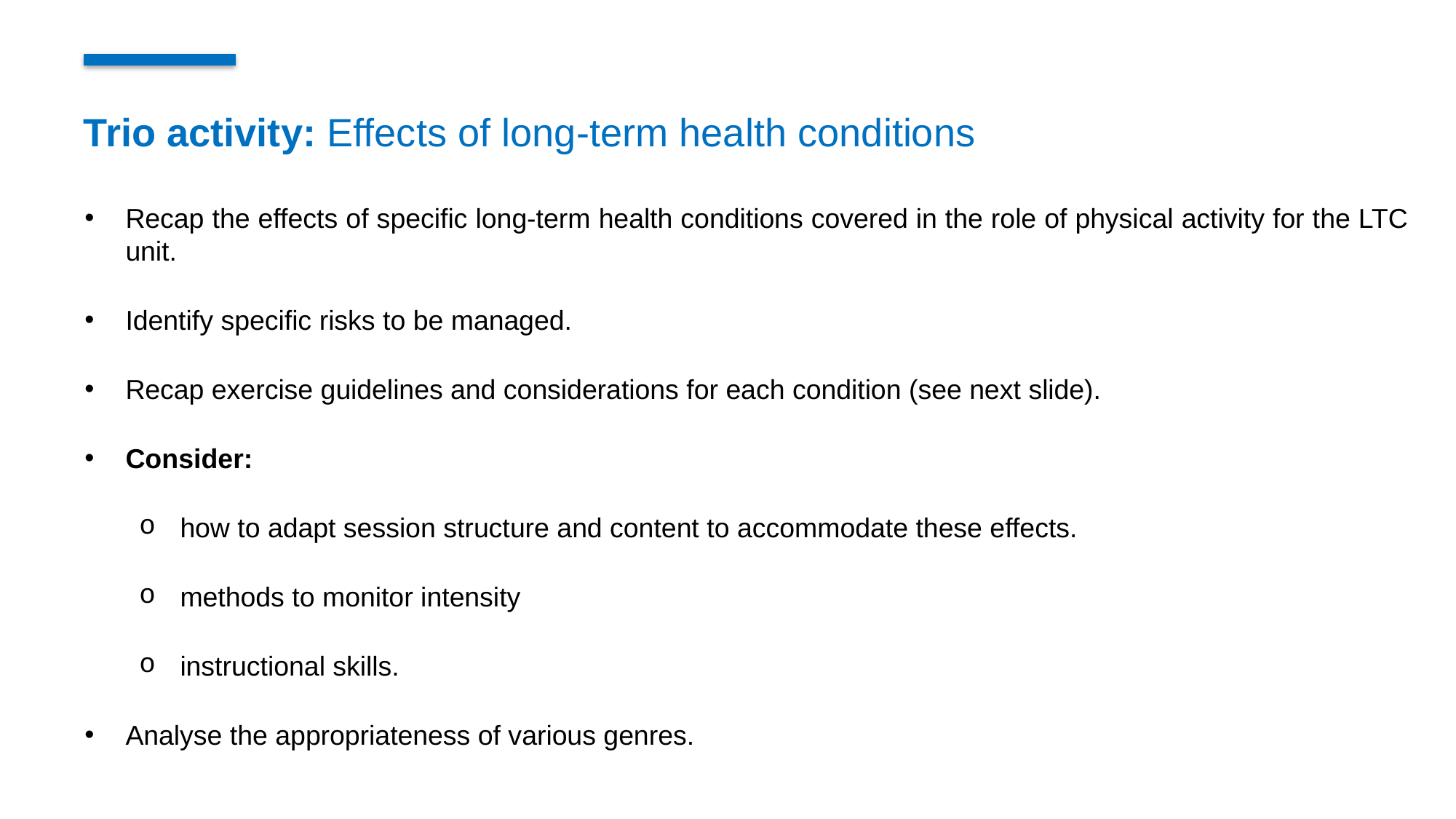

Trio activity: Effects of long-term health conditions
Recap the effects of specific long-term health conditions covered in the role of physical activity for the LTC unit.
Identify specific risks to be managed.
Recap exercise guidelines and considerations for each condition (see next slide).
Consider:
how to adapt session structure and content to accommodate these effects.
methods to monitor intensity
instructional skills.
Analyse the appropriateness of various genres.